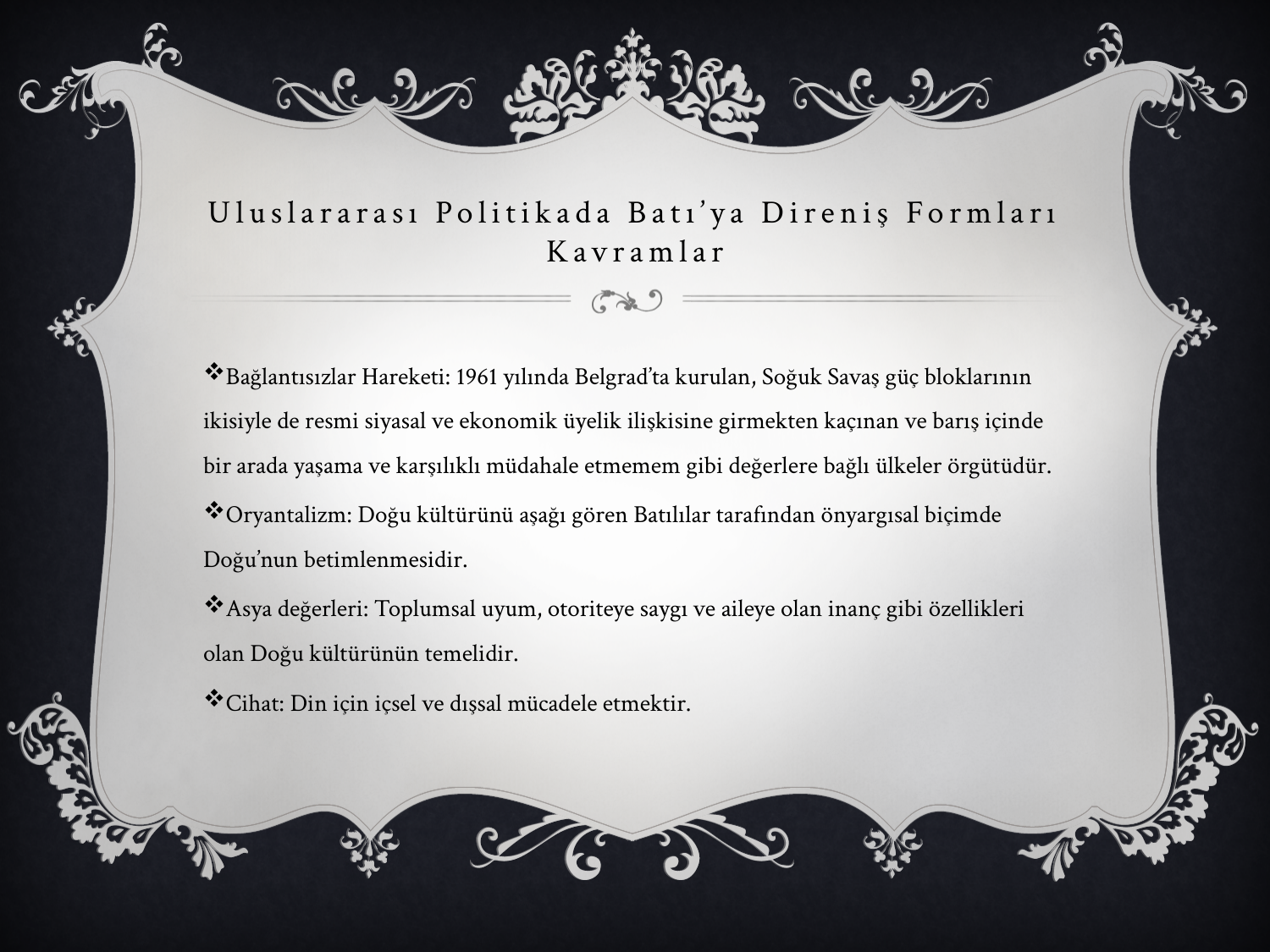

# Uluslararası Politikada Batı’ya Direniş Formları Kavramlar
Bağlantısızlar Hareketi: 1961 yılında Belgrad’ta kurulan, Soğuk Savaş güç bloklarının ikisiyle de resmi siyasal ve ekonomik üyelik ilişkisine girmekten kaçınan ve barış içinde bir arada yaşama ve karşılıklı müdahale etmemem gibi değerlere bağlı ülkeler örgütüdür.
Oryantalizm: Doğu kültürünü aşağı gören Batılılar tarafından önyargısal biçimde Doğu’nun betimlenmesidir.
Asya değerleri: Toplumsal uyum, otoriteye saygı ve aileye olan inanç gibi özellikleri olan Doğu kültürünün temelidir.
Cihat: Din için içsel ve dışsal mücadele etmektir.